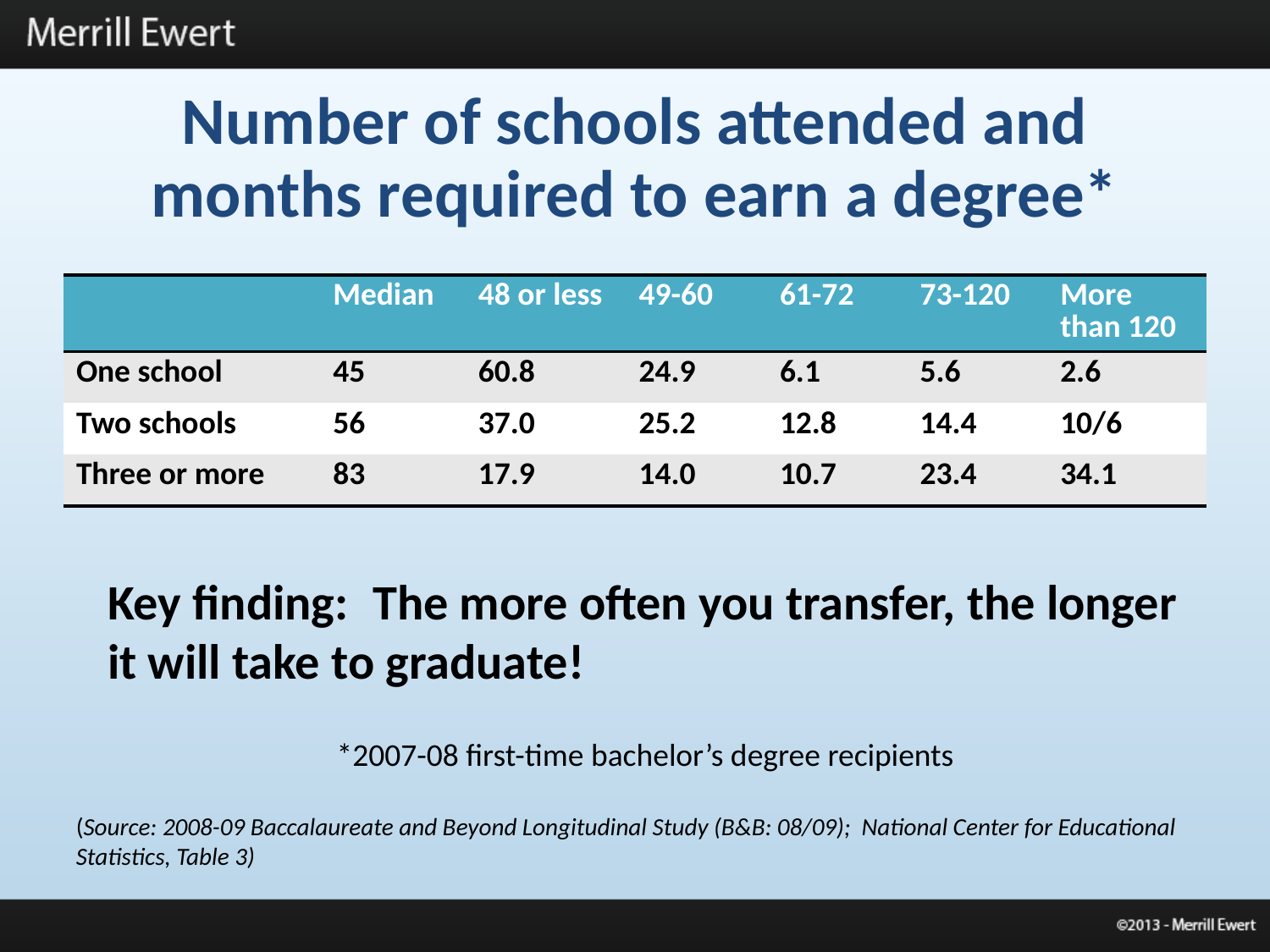

# Number of schools attended and months required to earn a degree*
|  | Median | 48 or less | 49-60 | 61-72 | 73-120 | More than 120 |
| --- | --- | --- | --- | --- | --- | --- |
| One school | 45 | 60.8 | 24.9 | 6.1 | 5.6 | 2.6 |
| Two schools | 56 | 37.0 | 25.2 | 12.8 | 14.4 | 10/6 |
| Three or more | 83 | 17.9 | 14.0 | 10.7 | 23.4 | 34.1 |
Key finding: 	 The more often you transfer, the longer it will take to graduate!
*2007-08 first-time bachelor’s degree recipients
(Source: 2008-09 Baccalaureate and Beyond Longitudinal Study (B&B: 08/09);  National Center for Educational Statistics, Table 3)